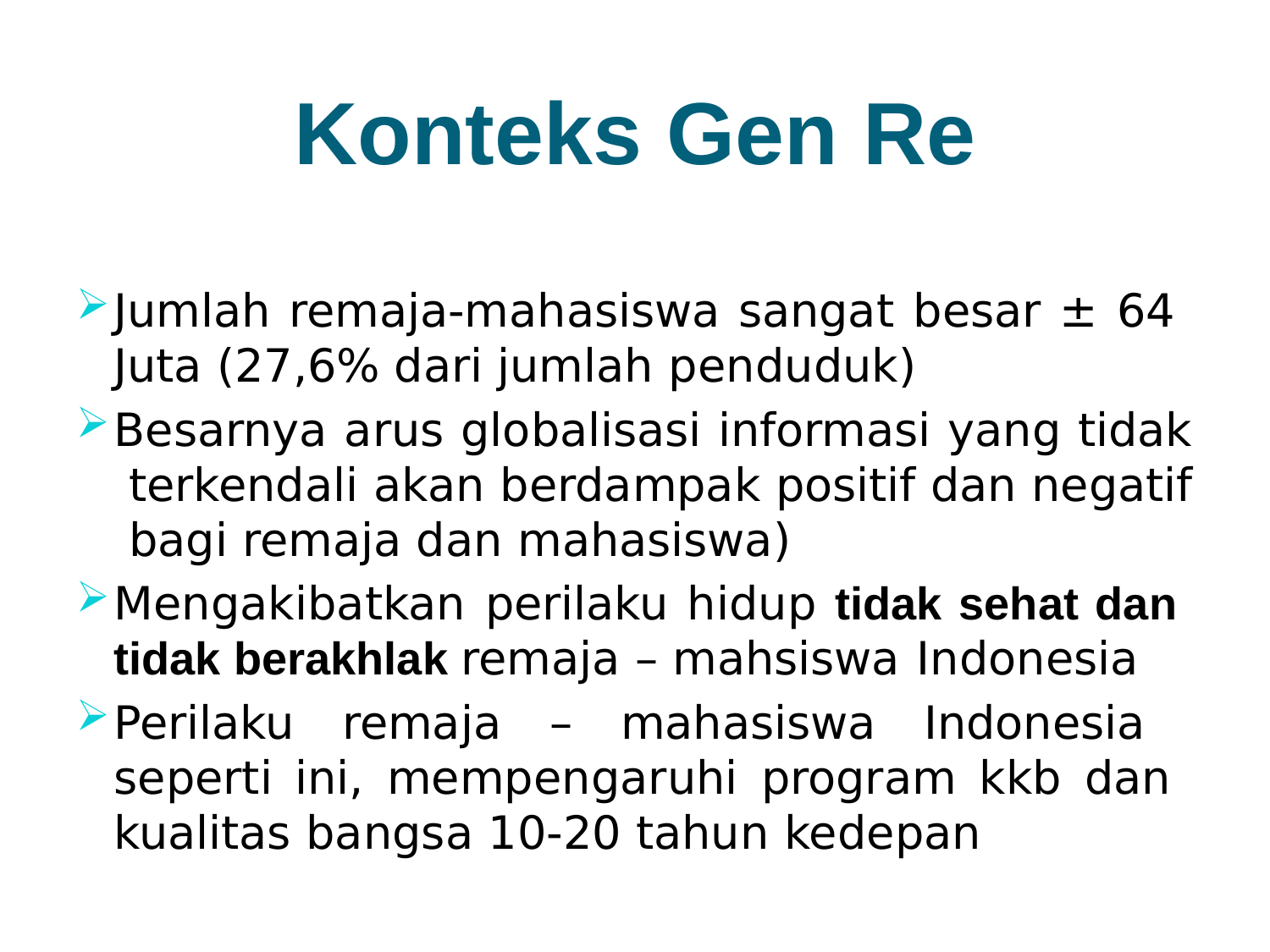

# Konteks Gen Re
Jumlah remaja-mahasiswa sangat besar ± 64  Juta (27,6% dari jumlah penduduk)
Besarnya arus globalisasi informasi yang tidak  terkendali akan berdampak positif dan negatif  bagi remaja dan mahasiswa)
Mengakibatkan perilaku hidup tidak sehat dan  tidak berakhlak remaja – mahsiswa Indonesia
Perilaku remaja – mahasiswa Indonesia  seperti ini, mempengaruhi program kkb dan  kualitas bangsa 10-20 tahun kedepan